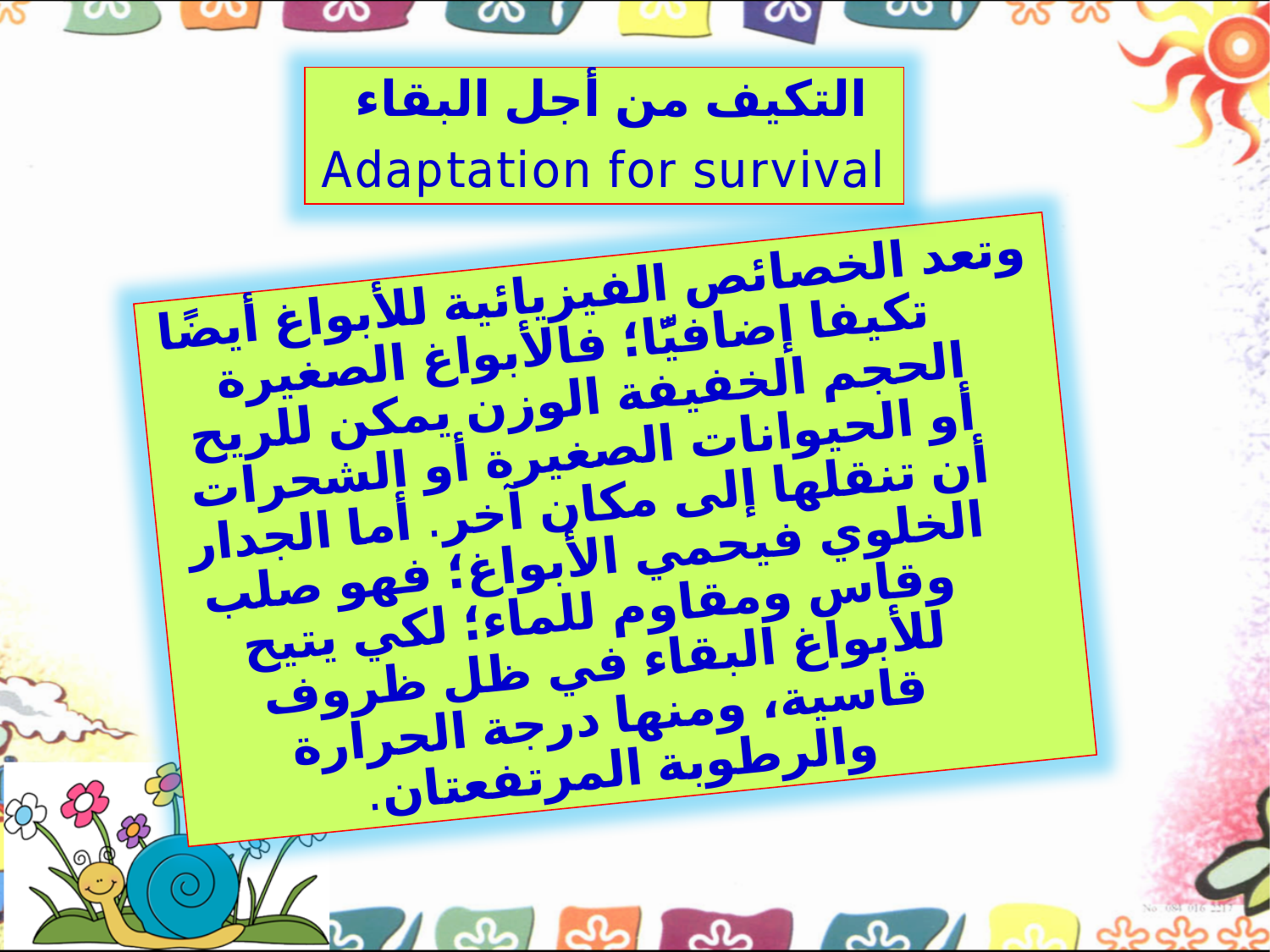

التكيف من أجل البقاء
Adaptation for survival
وتعد الخصائص الفيزيائية للأبواغ أيضًا تكيفا إضافيًّا؛ فالأبواغ الصغيرة الحجم الخفيفة الوزن يمكن للريح أو الحيوانات الصغيرة أو الشحرات أن تنقلها إلى مكان آخر. أما الجدار الخلوي فيحمي الأبواغ؛ فهو صلب وقاس ومقاوم للماء؛ لكي يتيح للأبواغ البقاء في ظل ظروف قاسية، ومنها درجة الحرارة والرطوبة المرتفعتان.